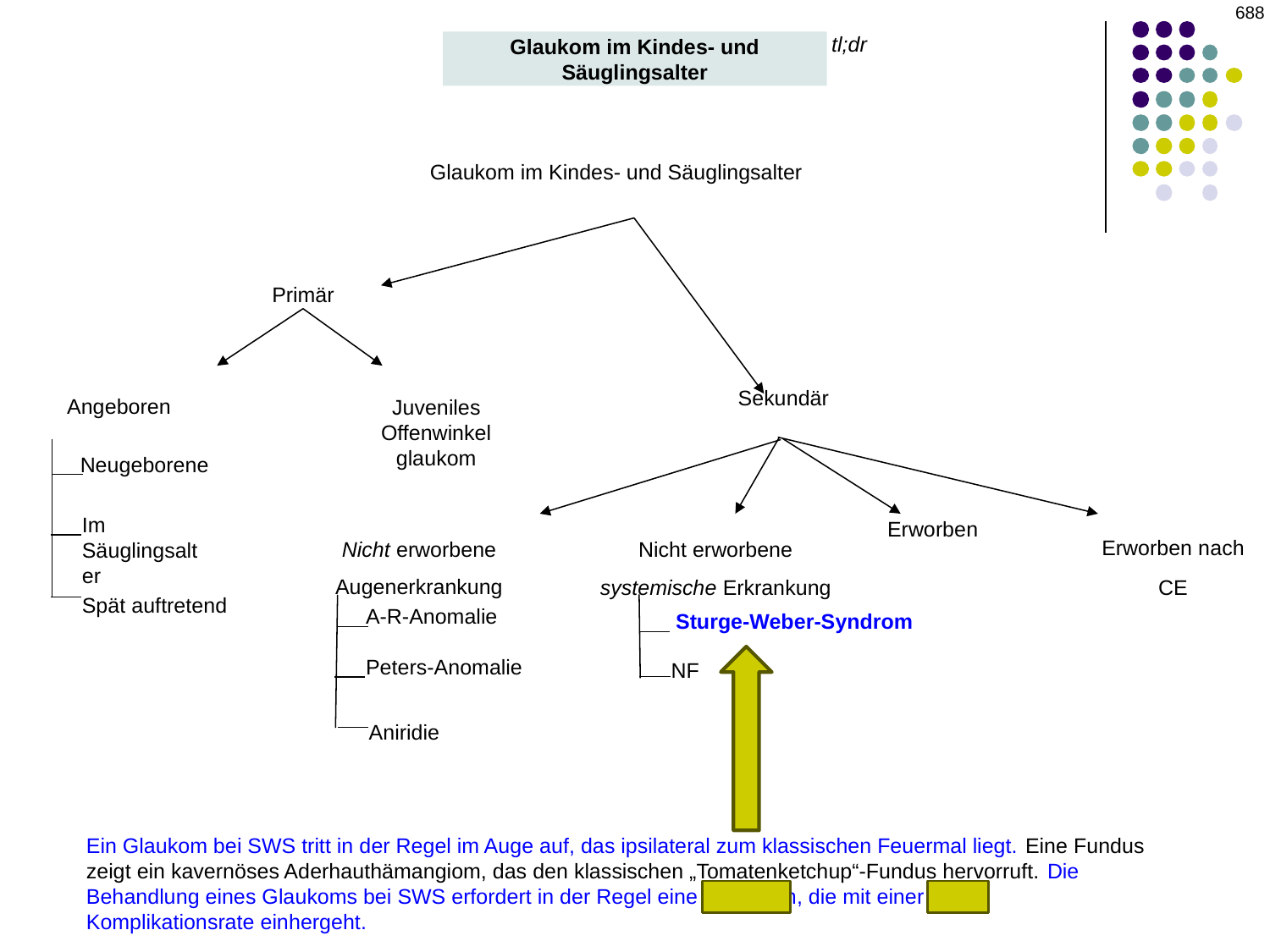

688
tl;dr
Glaukom im Kindes- und Säuglingsalter
Glaukom im Kindes- und Säuglingsalter
Primär
Sekundär
Angeboren
Juveniles Offenwinkelglaukom
Neugeborene
Im Säuglingsalter
Erworben
Erworben nach CE
Nicht erworbene Augenerkrankung
Nicht erworbene systemische Erkrankung
Spät auftretend
A-R-Anomalie
 Sturge-Weber-Syndrom

Peters-Anomalie
NF
Aniridie
Ein Glaukom bei SWS tritt in der Regel im Auge auf, das ipsilateral zum klassischen Feuermal liegt. Eine Fundus zeigt ein kavernöses Aderhauthämangiom, das den klassischen „Tomatenketchup“-Fundus hervorruft. Die Behandlung eines Glaukoms bei SWS erfordert in der Regel eine Operation, die mit einer hohen Komplikationsrate einhergeht.